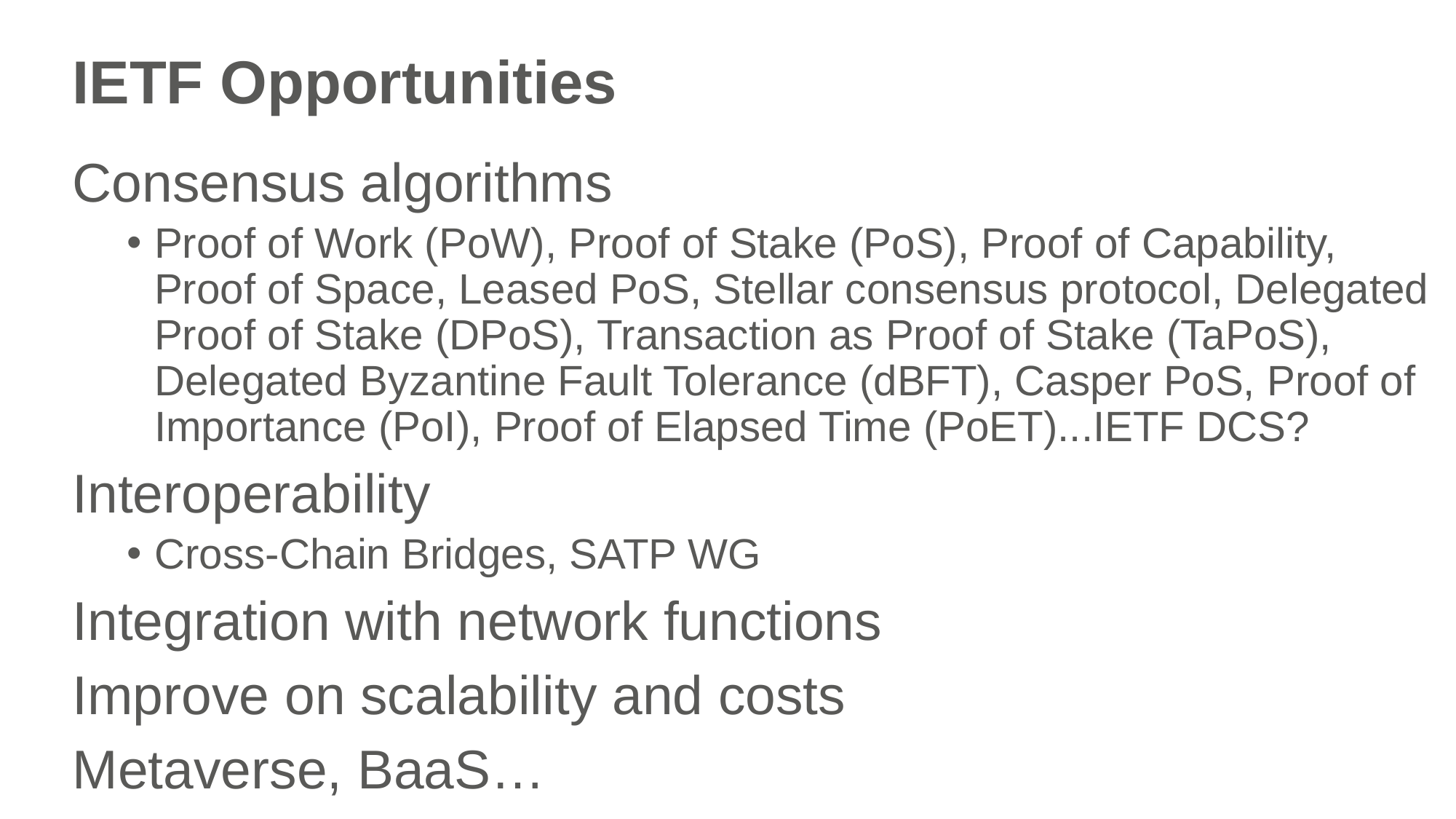

IETF Opportunities
Consensus algorithms
Proof of Work (PoW), Proof of Stake (PoS), Proof of Capability, Proof of Space, Leased PoS, Stellar consensus protocol, Delegated Proof of Stake (DPoS), Transaction as Proof of Stake (TaPoS), Delegated Byzantine Fault Tolerance (dBFT), Casper PoS, Proof of Importance (PoI), Proof of Elapsed Time (PoET)...IETF DCS?
Interoperability
Cross-Chain Bridges, SATP WG
Integration with network functions
Improve on scalability and costs
Metaverse, BaaS…